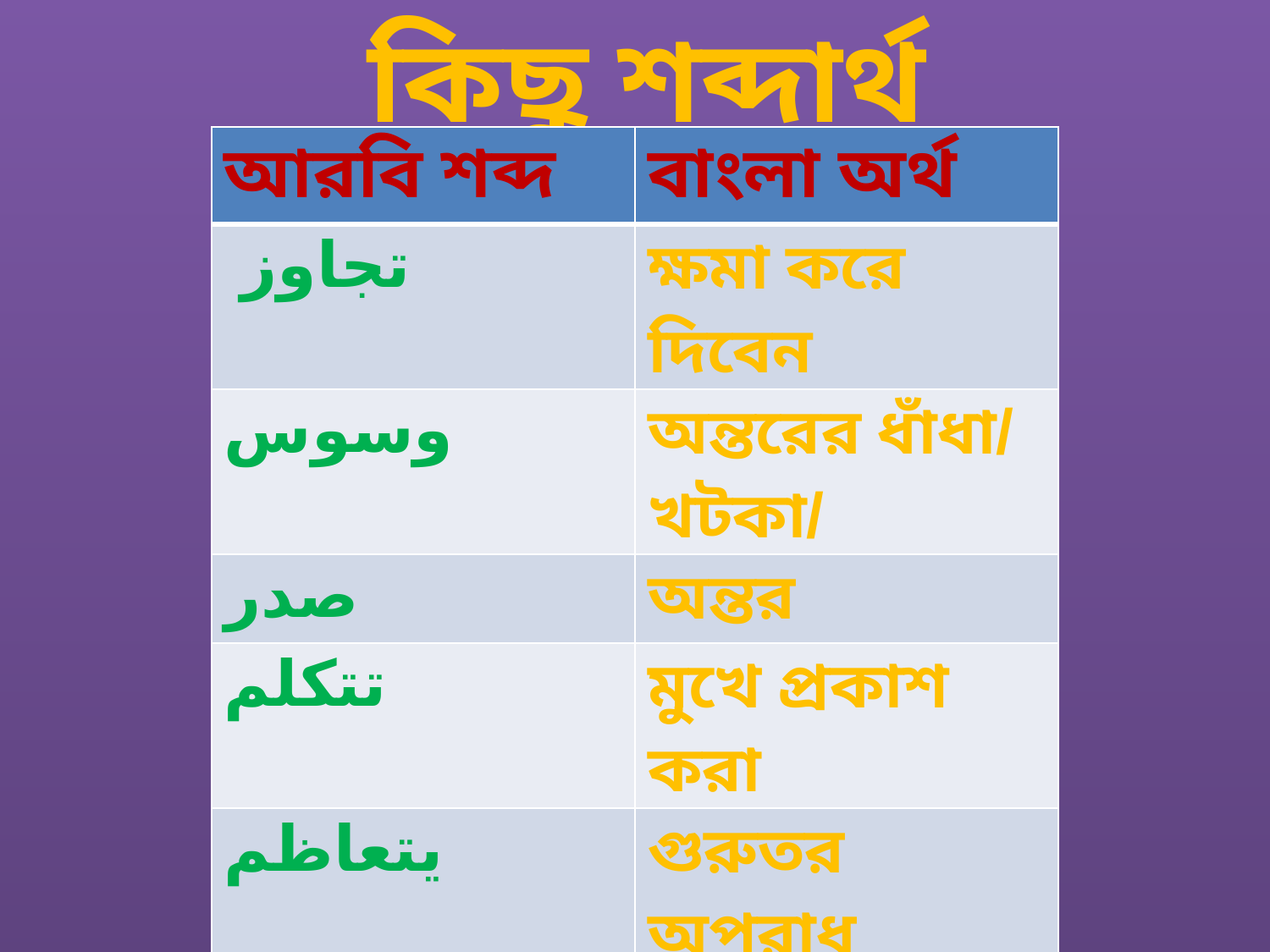

কিছু শব্দার্থ
| আরবি শব্দ | বাংলা অর্থ |
| --- | --- |
| تجاوز | ক্ষমা করে দিবেন |
| وسوس | অন্তরের ধাঁধা/ খটকা/ |
| صدر | অন্তর |
| تتكلم | মুখে প্রকাশ করা |
| يتعاظم | গুরুতর অপরাধ |
| في انفسنا | আমাদের অন্তরে |
| صريخ الايمان | সপষ্ট ঈমানের লক্ষণ |